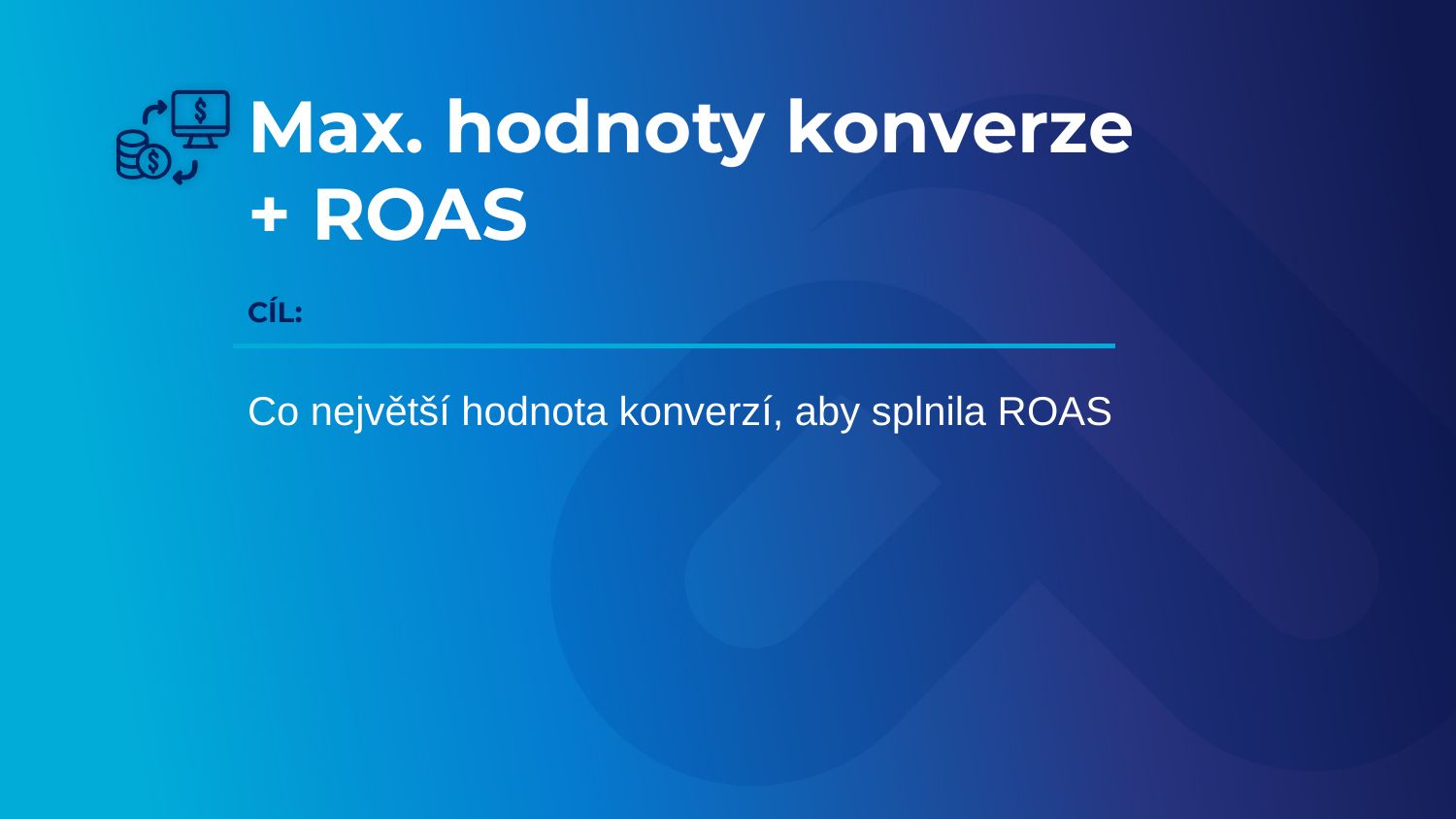

# Max. hodnoty konverze + ROAS

CÍL:
Co největší hodnota konverzí, aby splnila ROAS